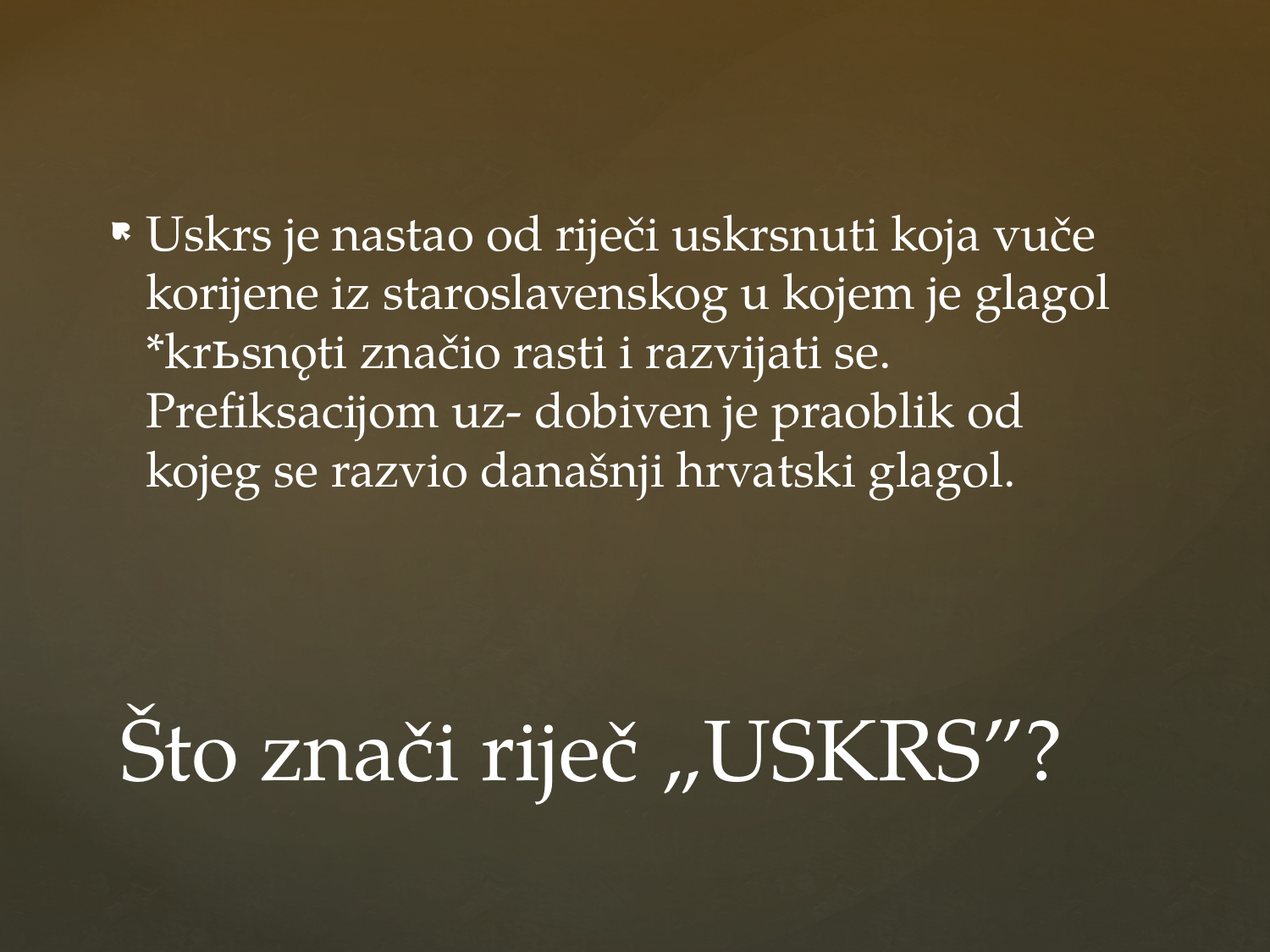

Uskrs je nastao od riječi uskrsnuti koja vuče korijene iz staroslavenskog u kojem je glagol *krьsnǫti značio rasti i razvijati se. Prefiksacijom uz- dobiven je praoblik od kojeg se razvio današnji hrvatski glagol.
# Što znači riječ „USKRS”?